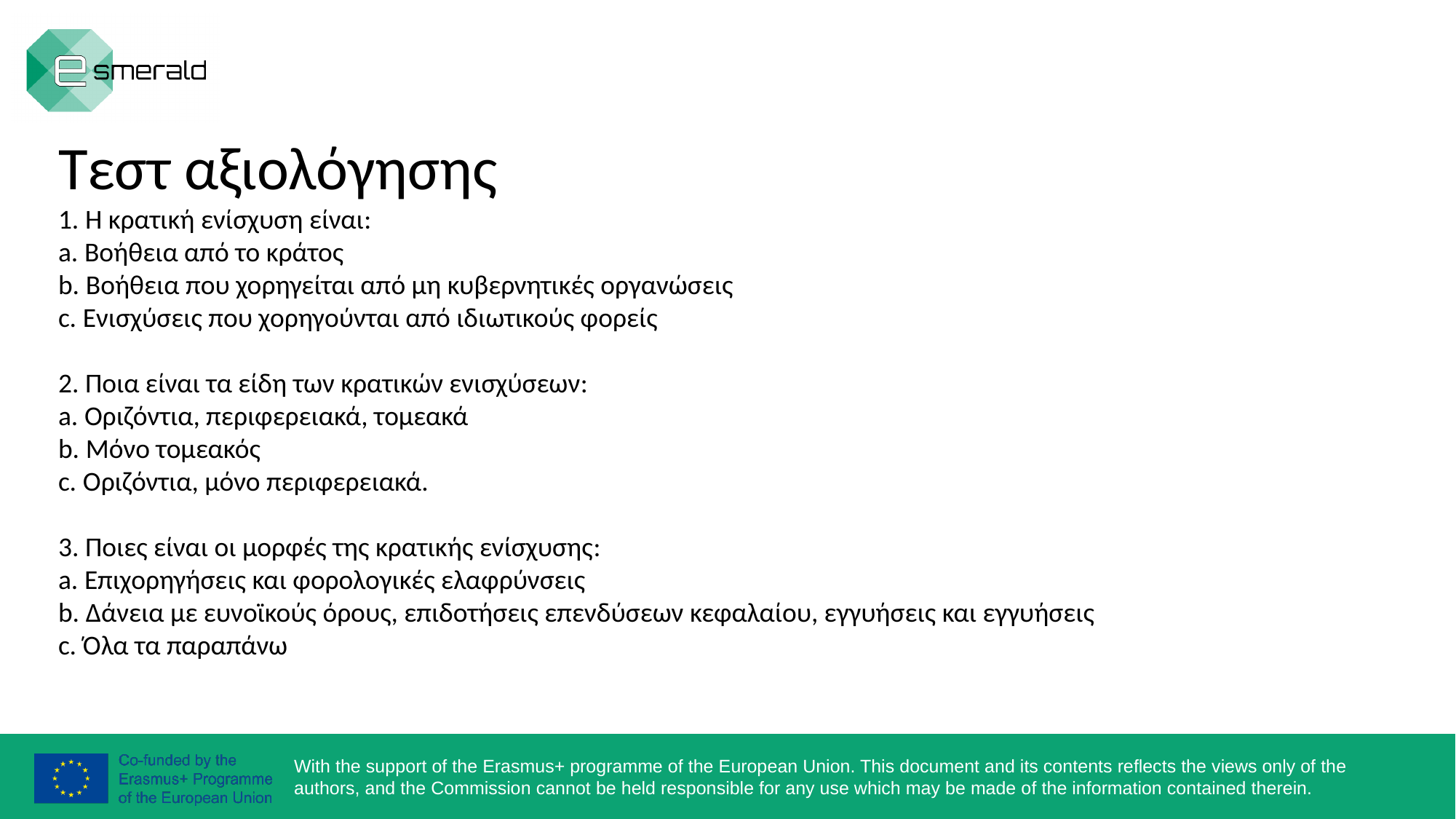

Τεστ αξιολόγησης
1. Η κρατική ενίσχυση είναι:
a. Βοήθεια από το κράτος
b. Βοήθεια που χορηγείται από μη κυβερνητικές οργανώσεις
c. Ενισχύσεις που χορηγούνται από ιδιωτικούς φορείς

2. Ποια είναι τα είδη των κρατικών ενισχύσεων:
a. Οριζόντια, περιφερειακά, τομεακά
b. Μόνο τομεακός
c. Οριζόντια, μόνο περιφερειακά.

3. Ποιες είναι οι μορφές της κρατικής ενίσχυσης:
a. Επιχορηγήσεις και φορολογικές ελαφρύνσεις
b. Δάνεια με ευνοϊκούς όρους, επιδοτήσεις επενδύσεων κεφαλαίου, εγγυήσεις και εγγυήσεις
c. Όλα τα παραπάνω